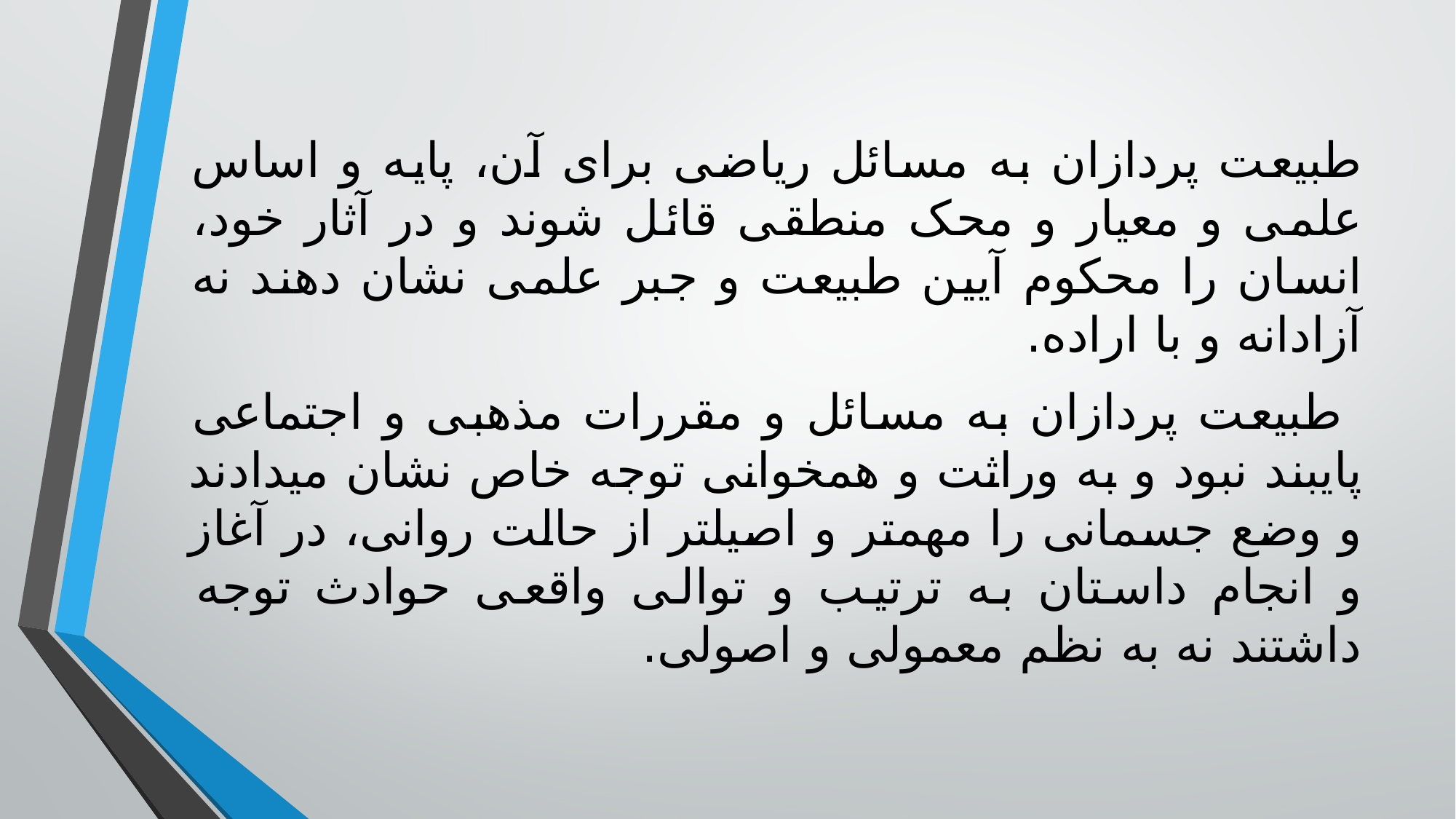

طبیعت پردازان به مسائل ریاضی برای آن، پایه و اساس علمی و معیار و محک منطقی قائل شوند و در آثار خود، انسان را محکوم آیین طبیعت و جبر علمی نشان دهند نه آزادانه و با اراده.
 طبیعت پردازان به مسائل و مقررات مذهبی و اجتماعی پایبند نبود و به وراثت و همخوانی توجه خاص نشان میدادند و وضع جسمانی را مهمتر و اصیلتر از حالت روانی، در آغاز و انجام داستان به ترتیب و توالی واقعی حوادث توجه داشتند نه به نظم معمولی و اصولی.